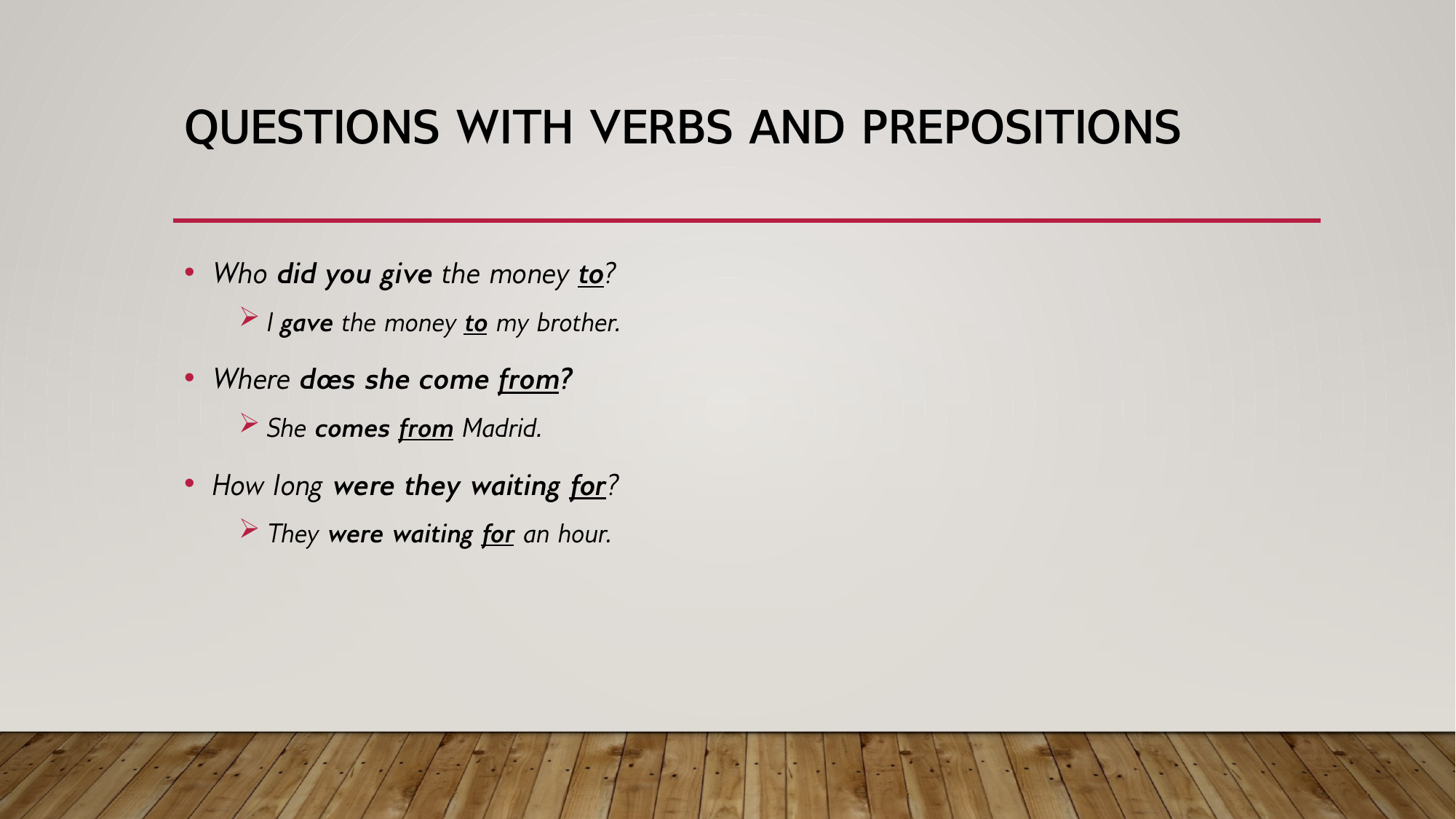

# Questions with verbs and prepositions
Who did you give the money to?
I gave the money to my brother.
Where does she come from?
She comes from Madrid.
How long were they waiting for?
They were waiting for an hour.